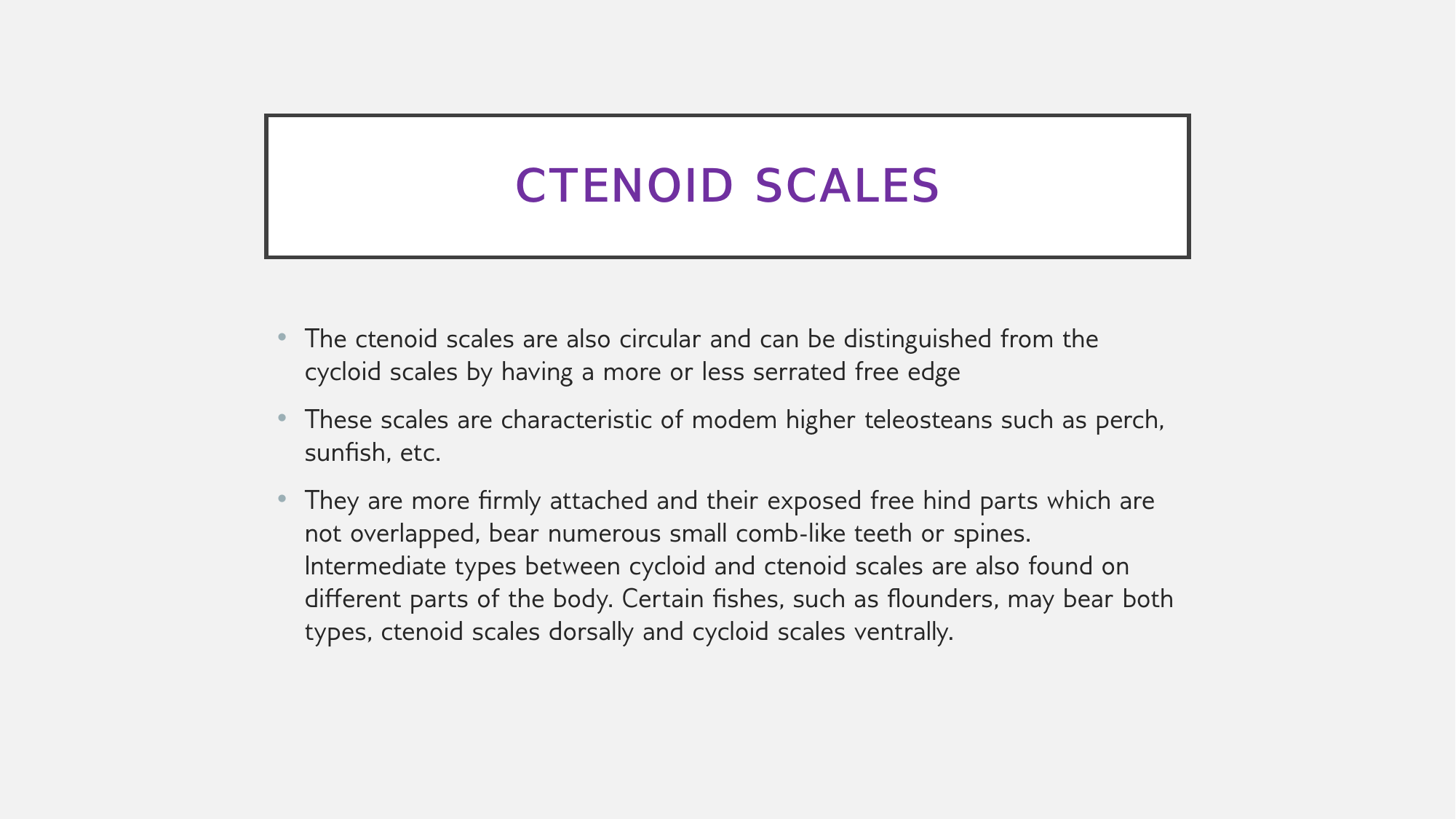

# Ctenoid Scales
The ctenoid scales are also circular and can be distinguished from the cycloid scales by having a more or less serrated free edge
These scales are characteristic of modem higher teleosteans such as perch, sunfish, etc.
They are more firmly attached and their exposed free hind parts which are not overlapped, bear numerous small comb-like teeth or spines. Intermediate types between cycloid and ctenoid scales are also found on different parts of the body. Certain fishes, such as flounders, may bear both types, ctenoid scales dorsally and cycloid scales ventrally.